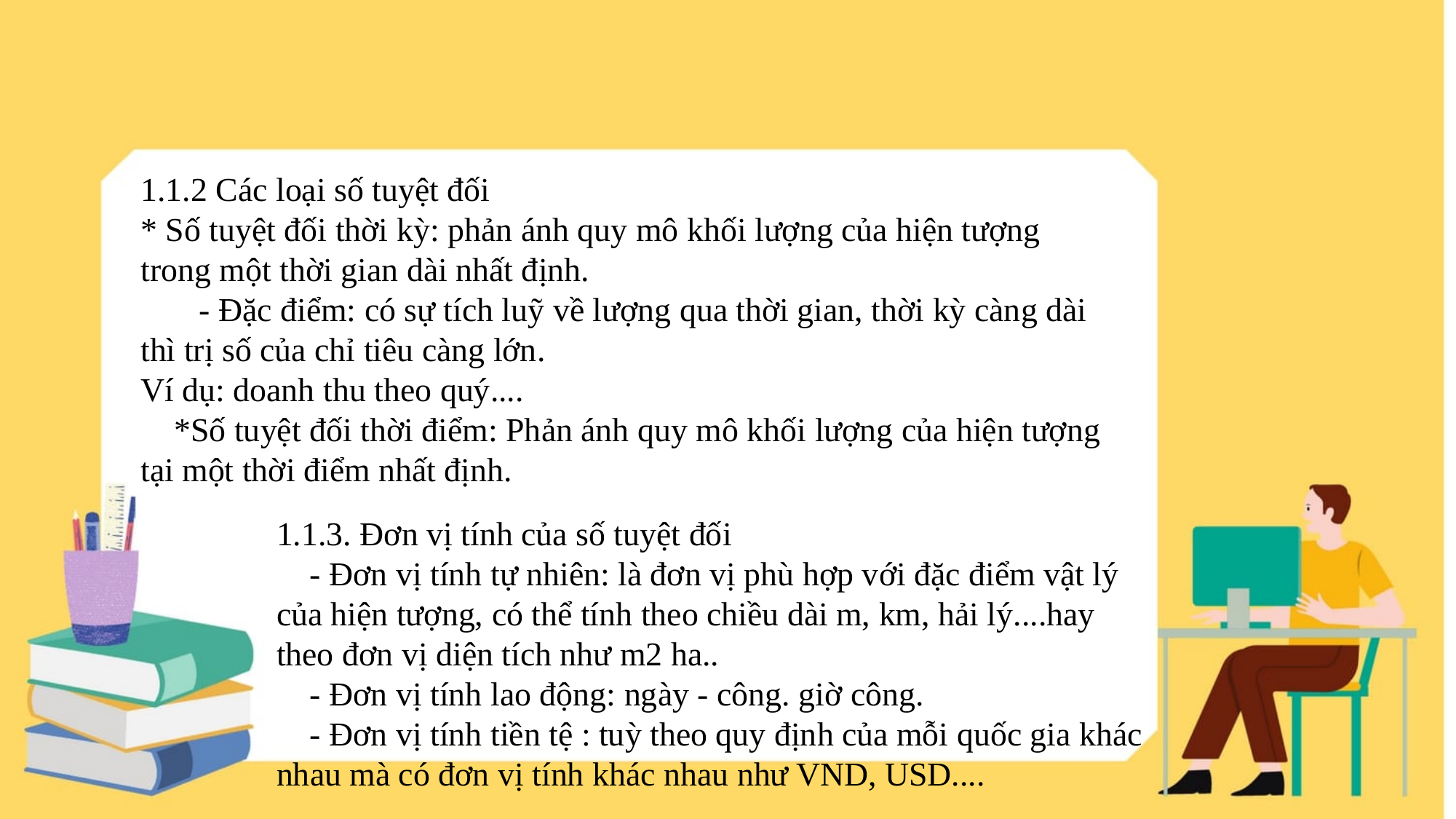

1.1.2 Các loại số tuyệt đối
* Số tuyệt đối thời kỳ: phản ánh quy mô khối lượng của hiện tượng trong một thời gian dài nhất định.
       - Đặc điểm: có sự tích luỹ về lượng qua thời gian, thời kỳ càng dài thì trị số của chỉ tiêu càng lớn.
Ví dụ: doanh thu theo quý....
    *Số tuyệt đối thời điểm: Phản ánh quy mô khối lượng của hiện tượng tại một thời điểm nhất định.
1.1.3. Đơn vị tính của số tuyệt đối
    - Đơn vị tính tự nhiên: là đơn vị phù hợp với đặc điểm vật lý của hiện tượng, có thể tính theo chiều dài m, km, hải lý....hay theo đơn vị diện tích như m2 ha..
    - Đơn vị tính lao động: ngày - công. giờ công.
    - Đơn vị tính tiền tệ : tuỳ theo quy định của mỗi quốc gia khác nhau mà có đơn vị tính khác nhau như VND, USD....